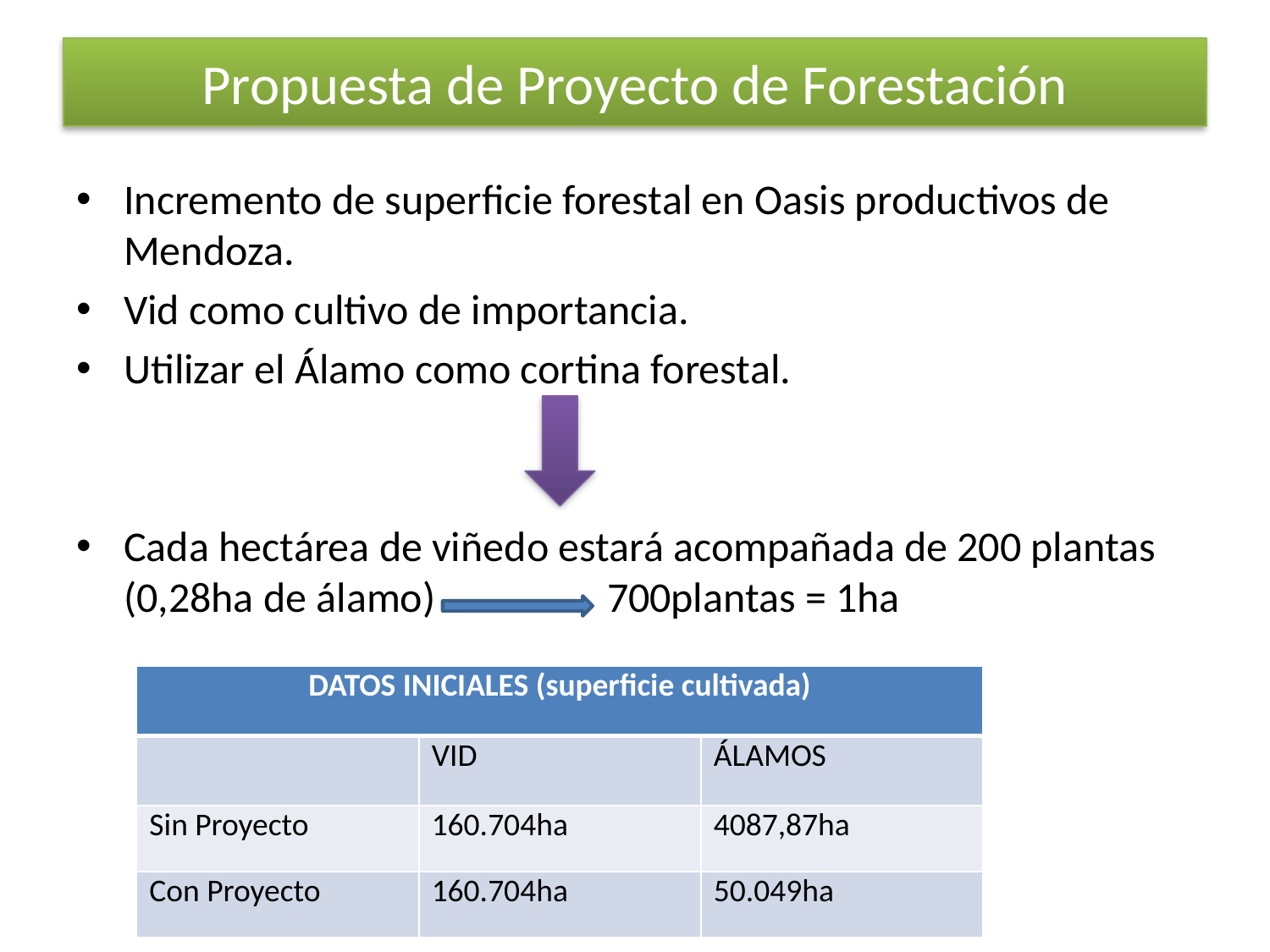

# Propuesta de Proyecto de Forestación
Incremento de superficie forestal en Oasis productivos de Mendoza.
Vid como cultivo de importancia.
Utilizar el Álamo como cortina forestal.

Cada hectárea de viñedo estará acompañada de 200 plantas (0,28ha de álamo)                  700plantas = 1ha

| DATOS INICIALES (superficie cultivada) |  |  |
| --- | --- | --- |
|  | VID | ÁLAMOS |
| Sin Proyecto | 160.704ha | 4087,87ha |
| Con Proyecto | 160.704ha | 50.049ha |